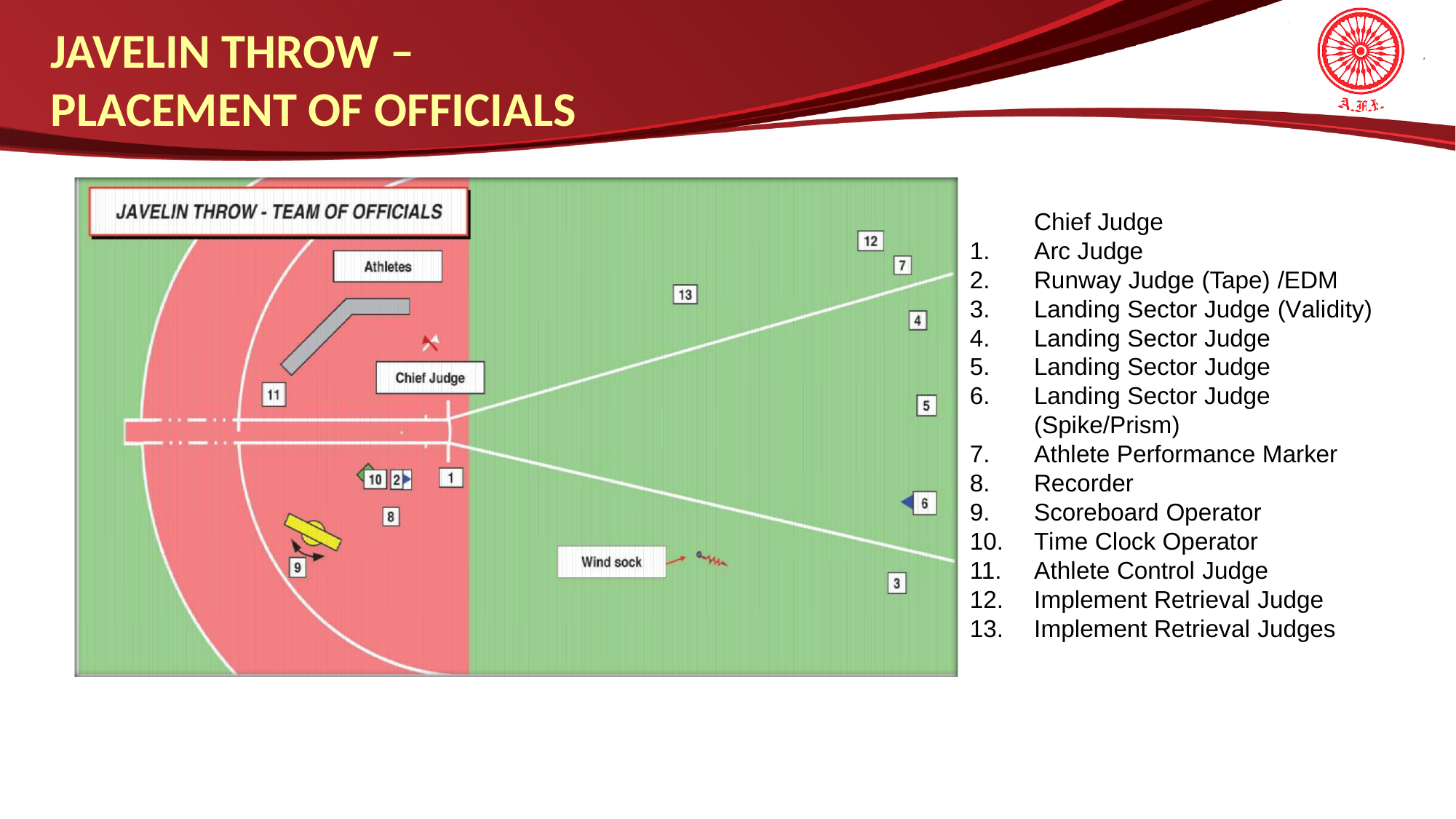

JAVELIN THROW –
PLACEMENT OF OFFICIALS

Chief Judge
Arc Judge
Runway Judge (Tape) /EDM
Landing Sector Judge (Validity)
Landing Sector Judge
Landing Sector Judge
Landing Sector Judge (Spike/Prism)
Athlete Performance Marker
Recorder
Scoreboard Operator
Time Clock Operator
Athlete Control Judge
Implement Retrieval Judge
Implement Retrieval Judges